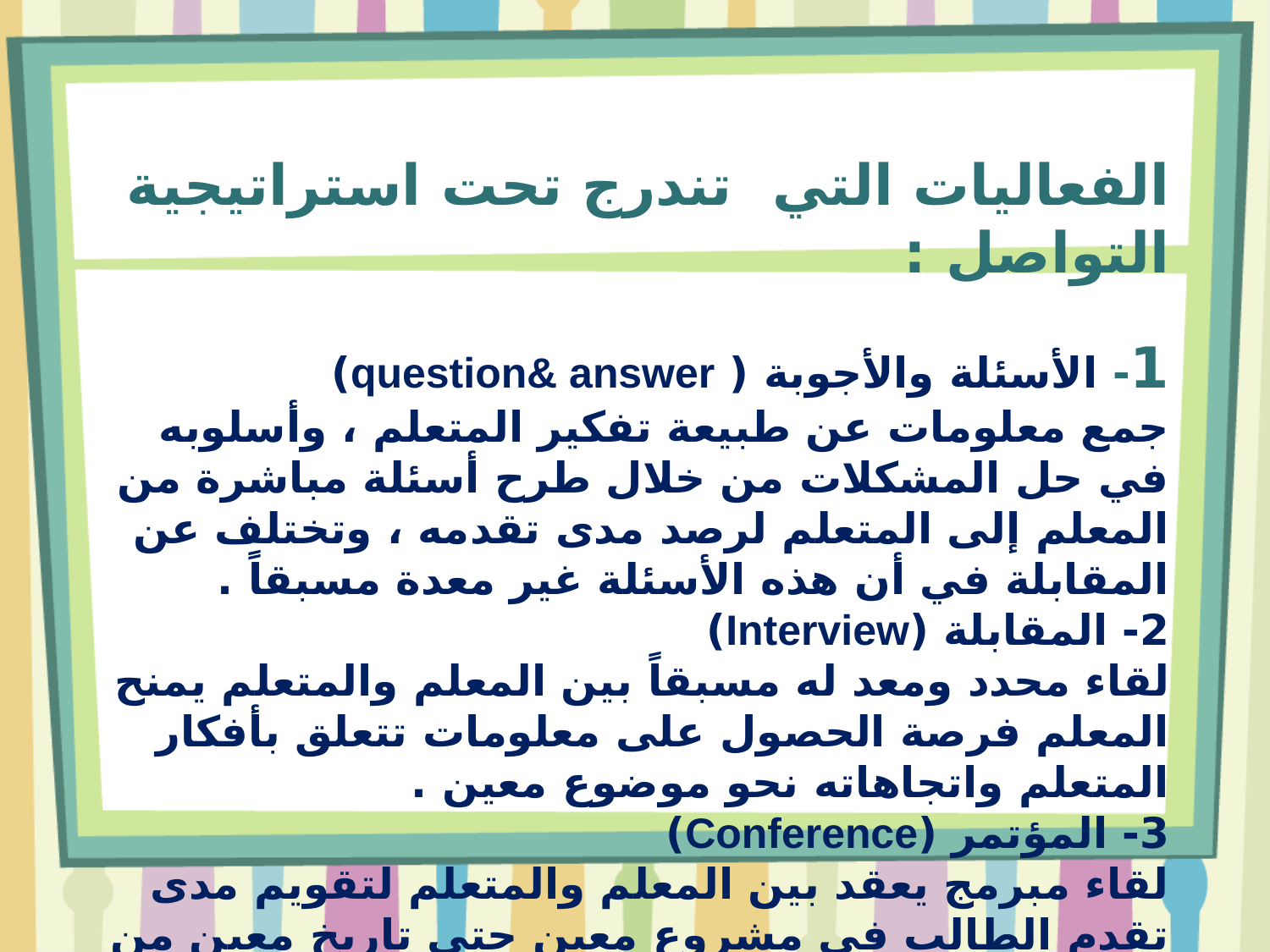

الفعاليات التي  تندرج تحت استراتيجية التواصل :

1- الأسئلة والأجوبة ( question& answer)
جمع معلومات عن طبيعة تفكير المتعلم ، وأسلوبه في حل المشكلات من خلال طرح أسئلة مباشرة من المعلم إلى المتعلم لرصد مدى تقدمه ، وتختلف عن المقابلة في أن هذه الأسئلة غير معدة مسبقاً .
2- المقابلة (Interview)
لقاء محدد ومعد له مسبقاً بين المعلم والمتعلم يمنح المعلم فرصة الحصول على معلومات تتعلق بأفكار المتعلم واتجاهاته نحو موضوع معين .
3- المؤتمر (Conference)
لقاء مبرمج يعقد بين المعلم والمتعلم لتقويم مدى تقدم الطالب في مشروع معين حتى تاريخ معين من خلال النقاش ، ومن ثم تحديد الخطوات اللاحقة واللازمة لتحسين تعلمه .